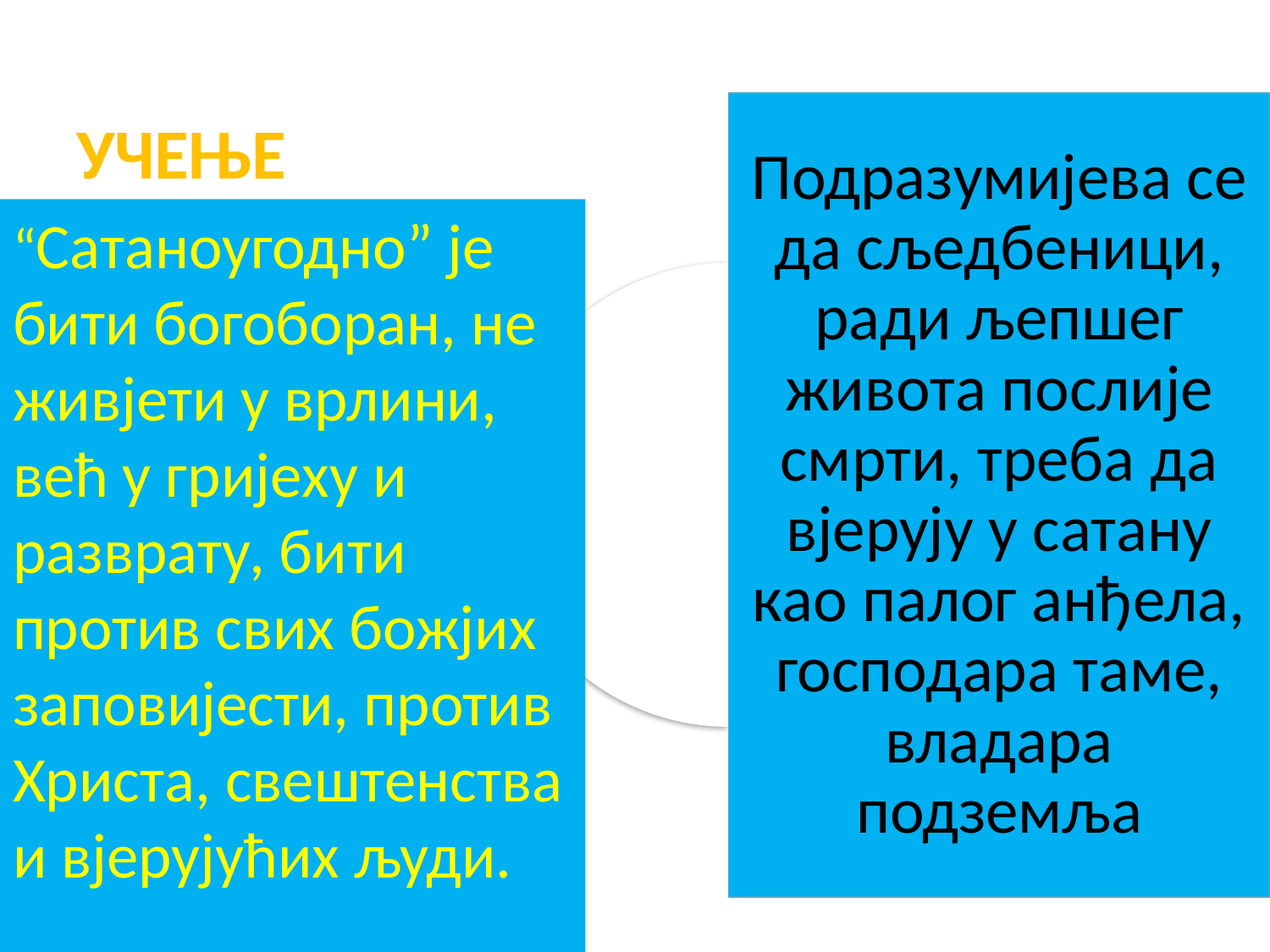

# УЧЕЊЕ
Подразумијева се да сљедбеници, ради љепшег живота послије смрти, треба да вјерују у сатану као палог анђела, господара таме, владара подземља
“Сатаноугодно” је бити богоборан, не живјети у врлини, већ у гријеху и разврату, бити против свих божјих заповијести, против Христа, свештенства и вјерујућих људи.